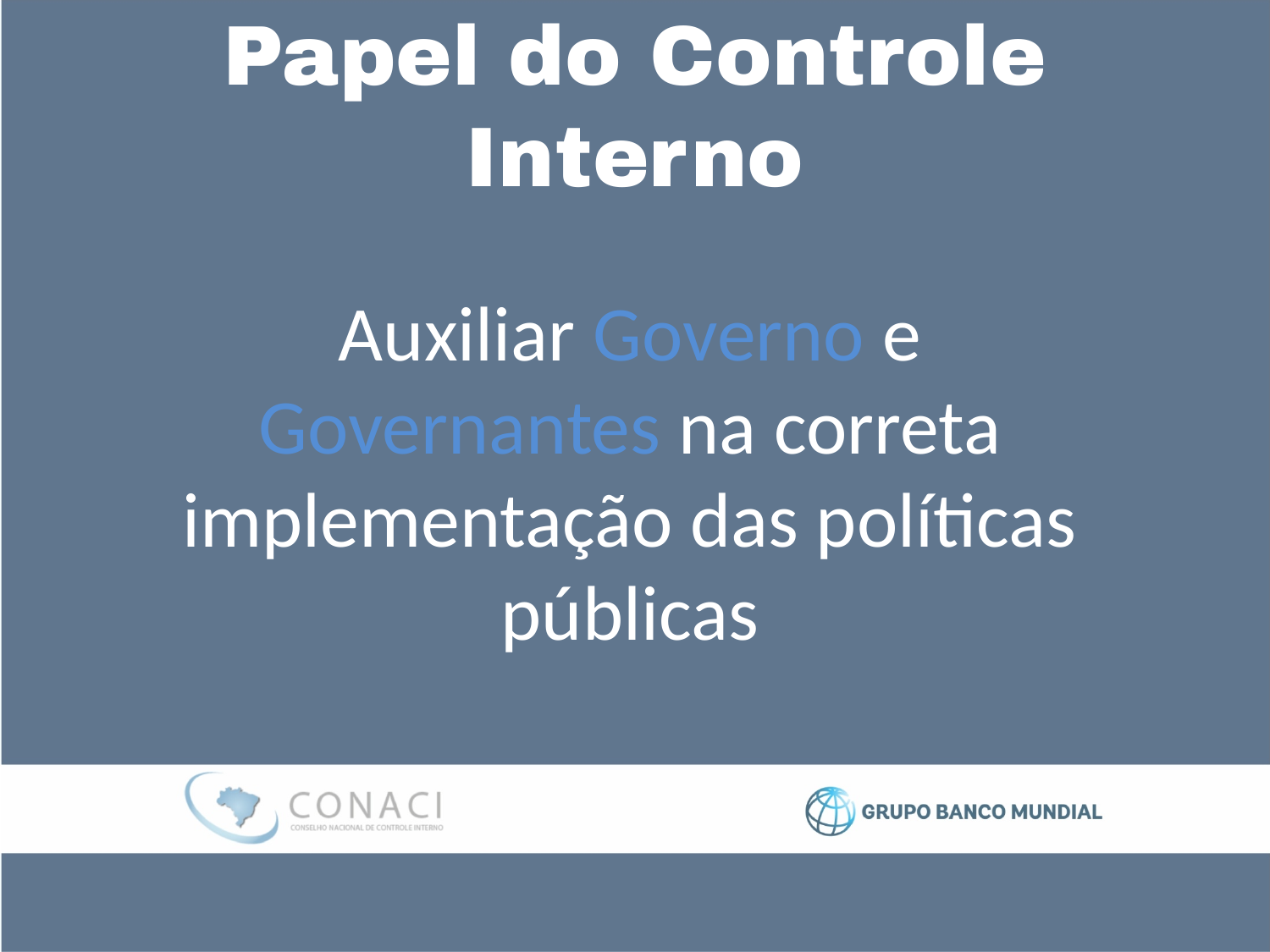

# Papel do Controle Interno
Auxiliar Governo e Governantes na correta implementação das políticas públicas